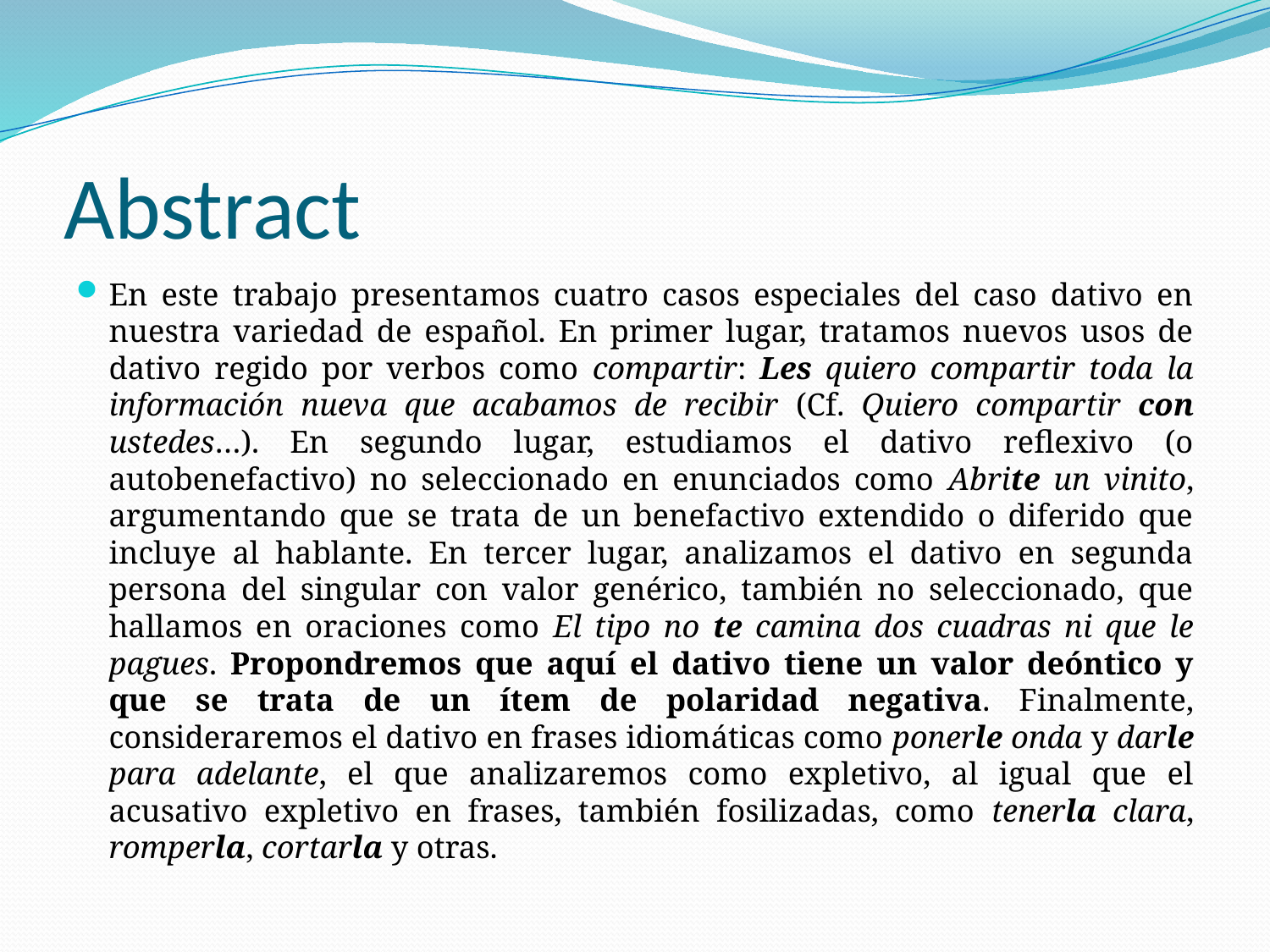

# Abstract
En este trabajo presentamos cuatro casos especiales del caso dativo en nuestra variedad de español. En primer lugar, tratamos nuevos usos de dativo regido por verbos como compartir: Les quiero compartir toda la información nueva que acabamos de recibir (Cf. Quiero compartir con ustedes…). En segundo lugar, estudiamos el dativo reflexivo (o autobenefactivo) no seleccionado en enunciados como Abrite un vinito, argumentando que se trata de un benefactivo extendido o diferido que incluye al hablante. En tercer lugar, analizamos el dativo en segunda persona del singular con valor genérico, también no seleccionado, que hallamos en oraciones como El tipo no te camina dos cuadras ni que le pagues. Propondremos que aquí el dativo tiene un valor deóntico y que se trata de un ítem de polaridad negativa. Finalmente, consideraremos el dativo en frases idiomáticas como ponerle onda y darle para adelante, el que analizaremos como expletivo, al igual que el acusativo expletivo en frases, también fosilizadas, como tenerla clara, romperla, cortarla y otras.